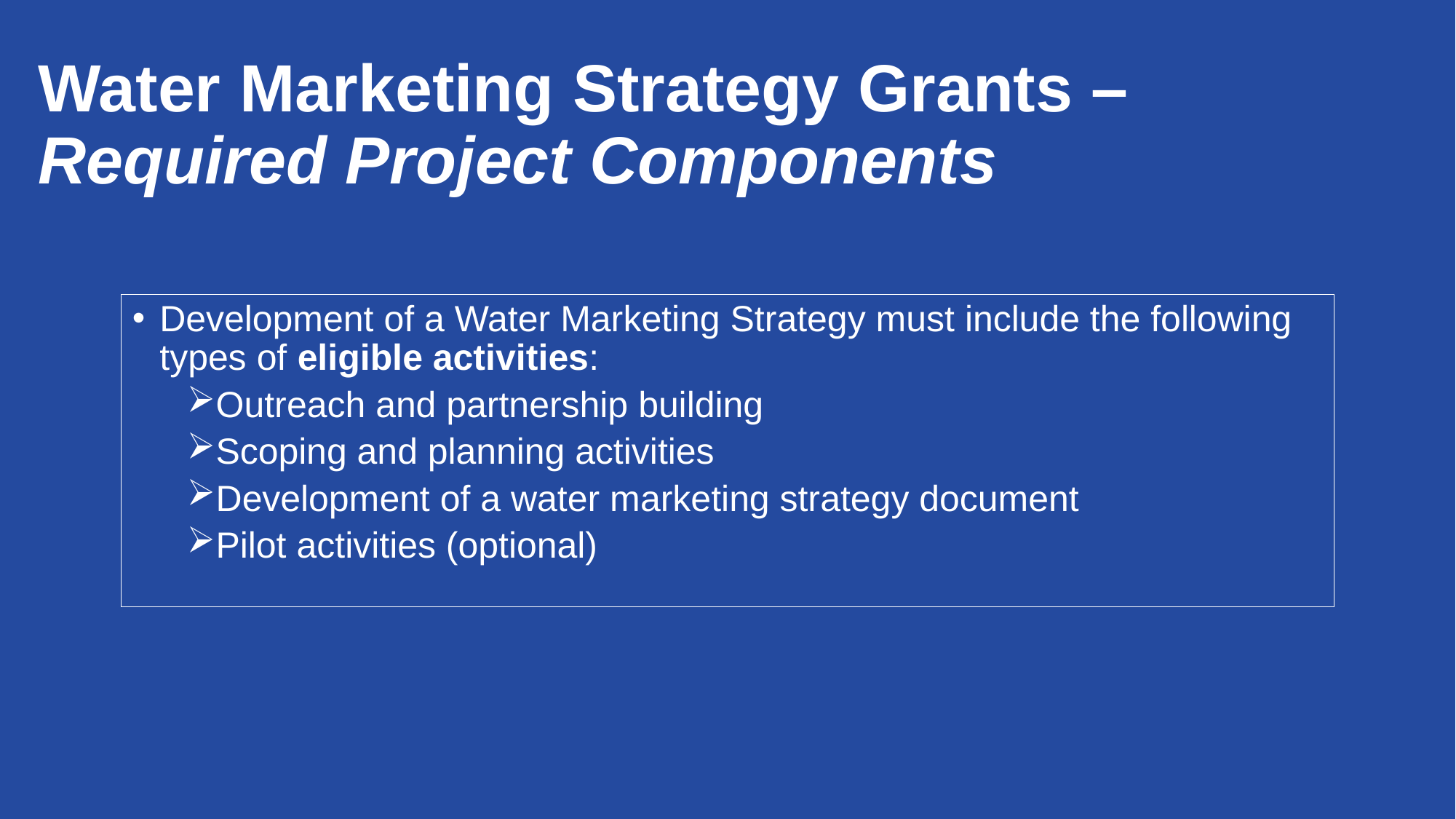

# Water Marketing Strategy Grants – Required Project Components
Development of a Water Marketing Strategy must include the following types of eligible activities:
Outreach and partnership building
Scoping and planning activities
Development of a water marketing strategy document
Pilot activities (optional)